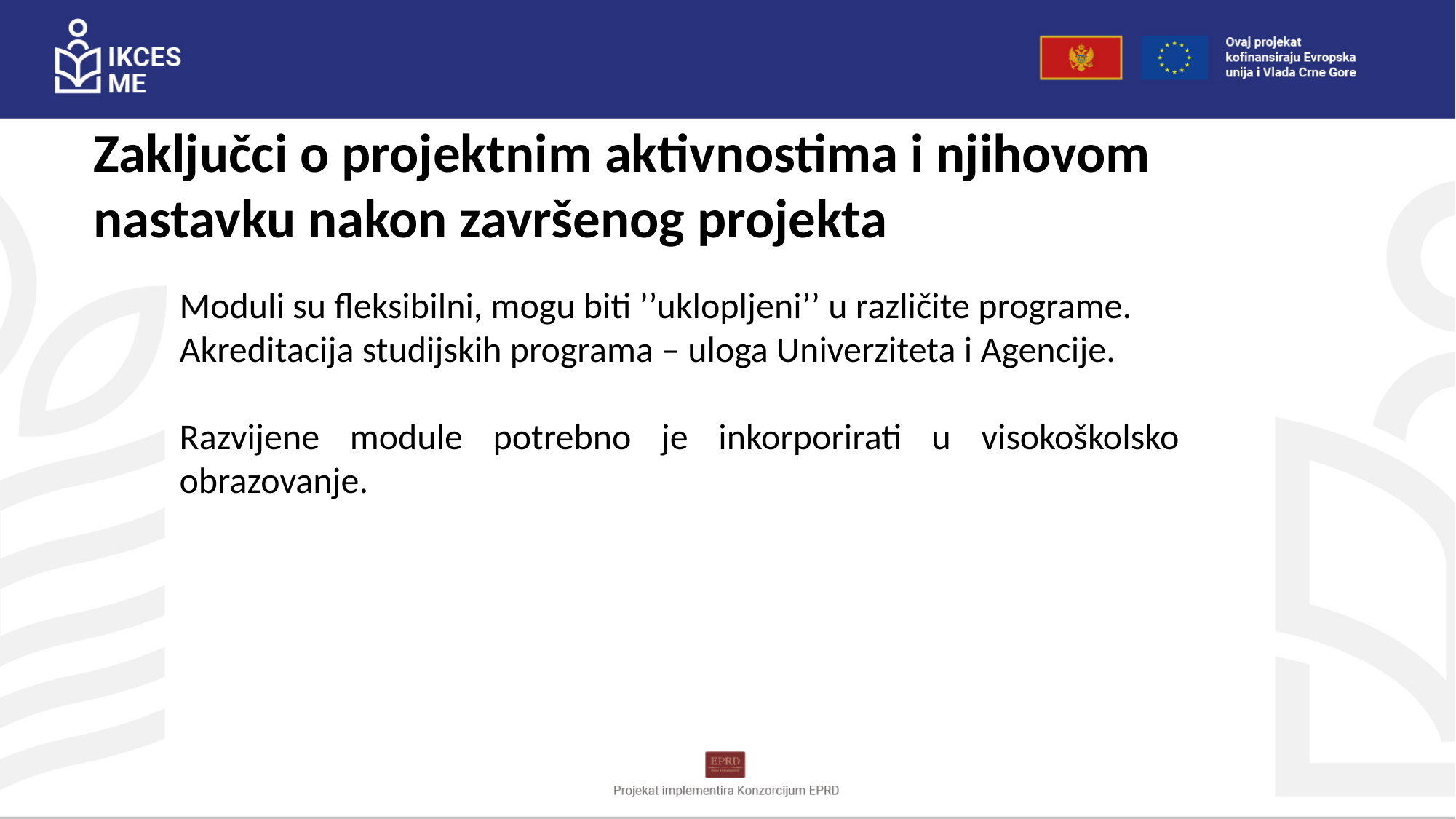

Zaključci o projektnim aktivnostima i njihovom nastavku nakon završenog projekta
Moduli su fleksibilni, mogu biti ’’uklopljeni’’ u različite programe.
Akreditacija studijskih programa – uloga Univerziteta i Agencije.

Razvijene module potrebno je inkorporirati u visokoškolsko obrazovanje.